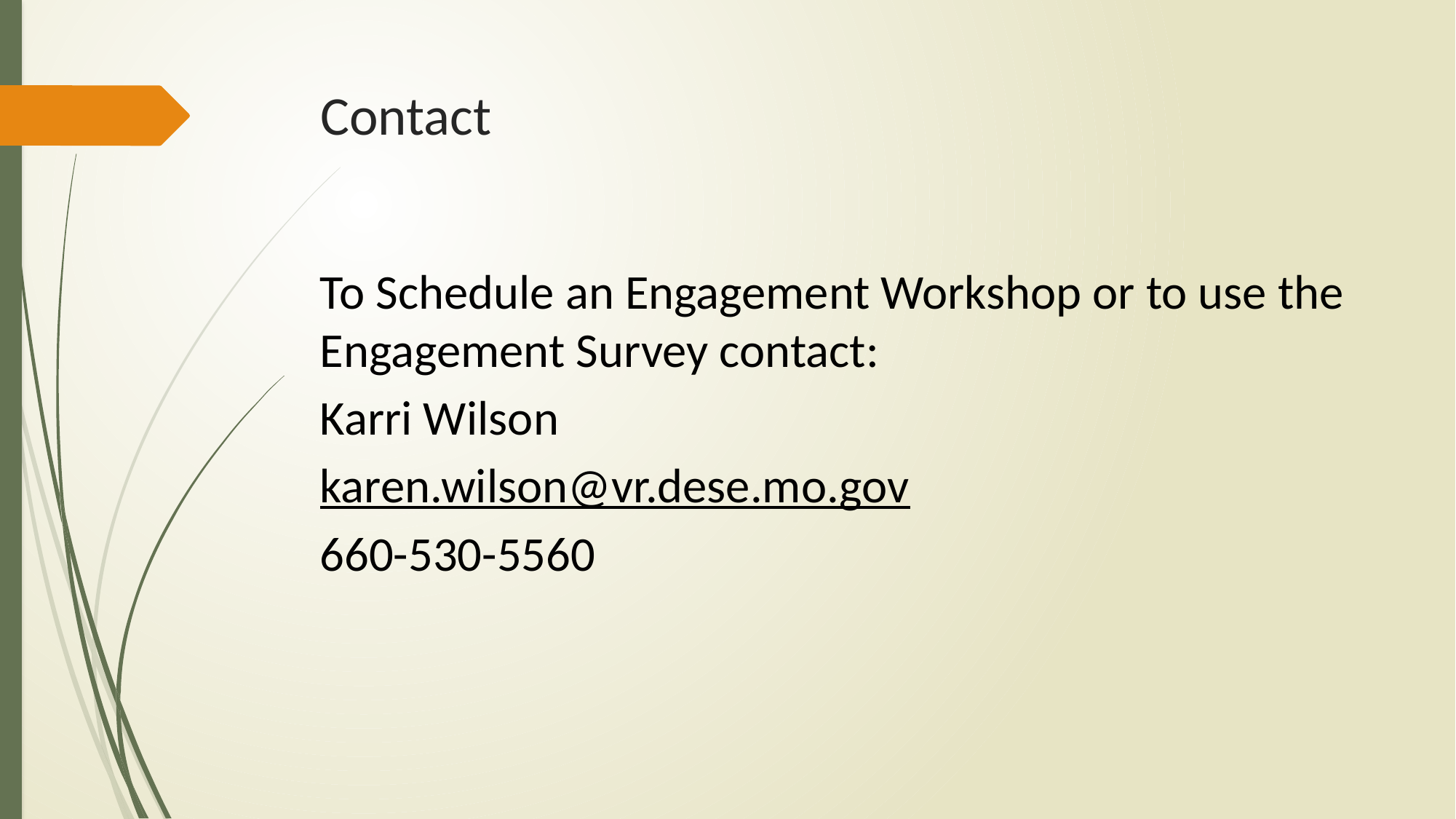

# Contact
To Schedule an Engagement Workshop or to use the Engagement Survey contact:
Karri Wilson
karen.wilson@vr.dese.mo.gov
660-530-5560